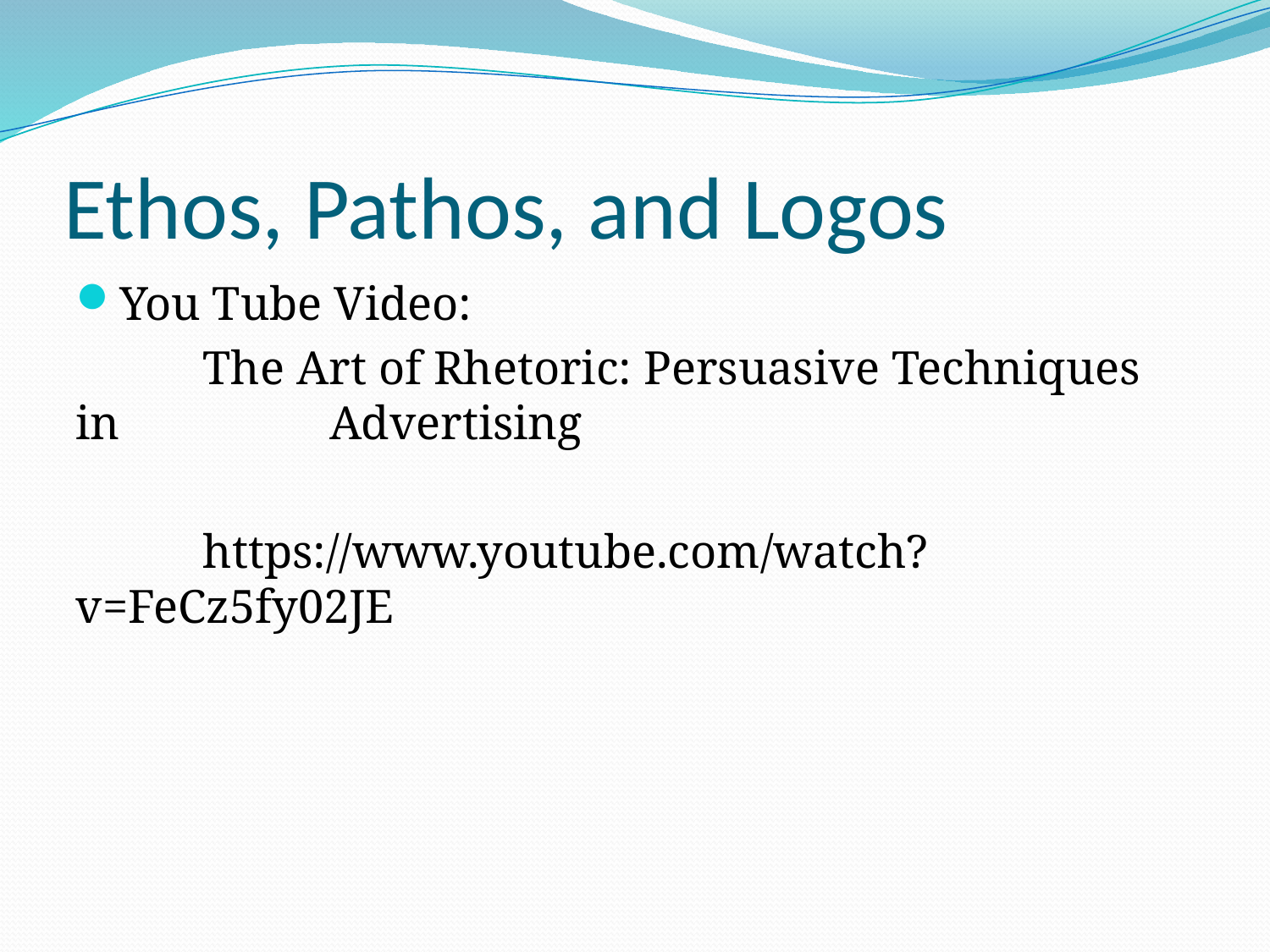

# Ethos, Pathos, and Logos
You Tube Video:
	The Art of Rhetoric: Persuasive Techniques in 		Advertising

	https://www.youtube.com/watch?v=FeCz5fy02JE